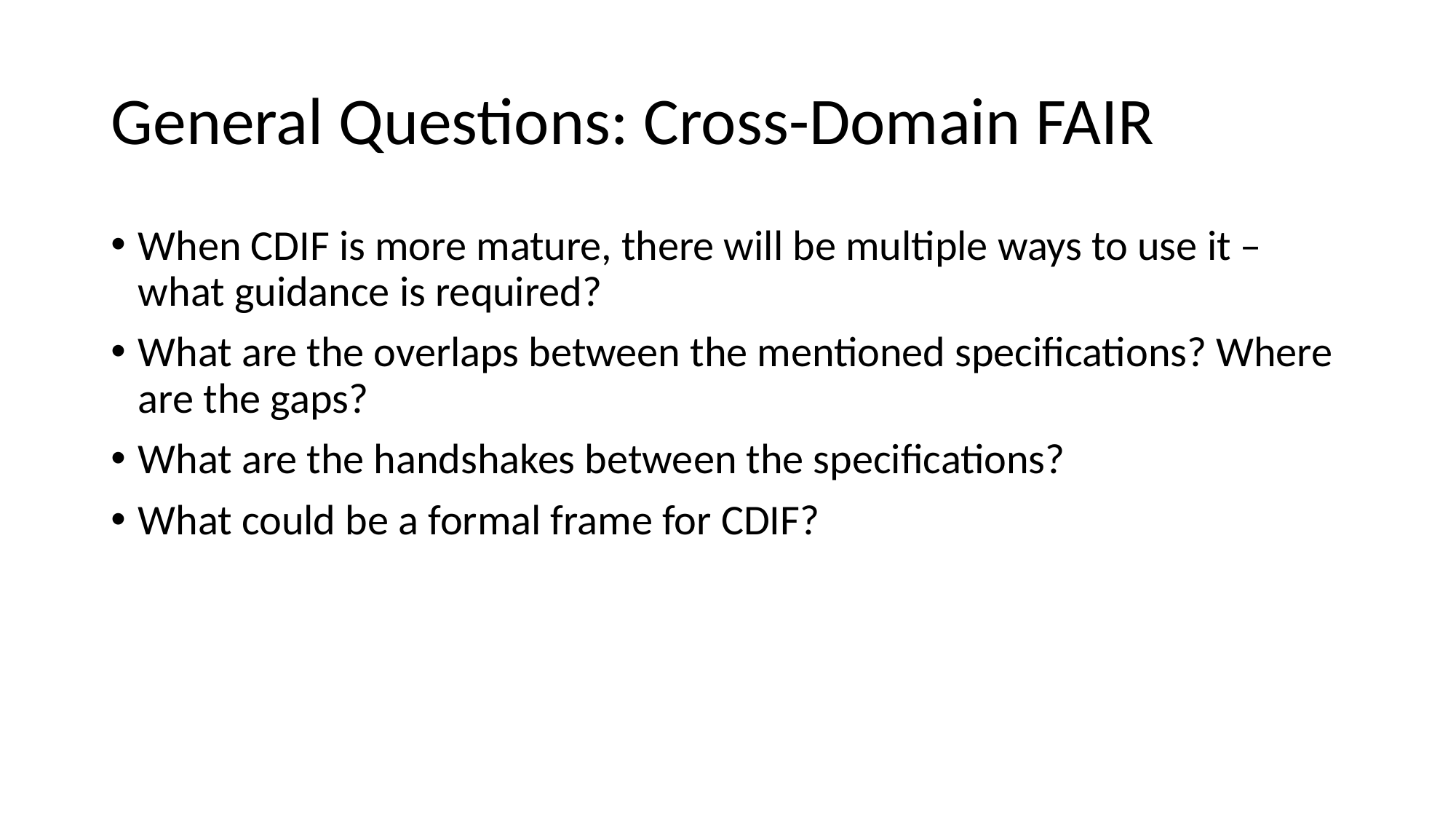

# General Questions: Cross-Domain FAIR
When CDIF is more mature, there will be multiple ways to use it – what guidance is required?
What are the overlaps between the mentioned specifications? Where are the gaps?
What are the handshakes between the specifications?
What could be a formal frame for CDIF?